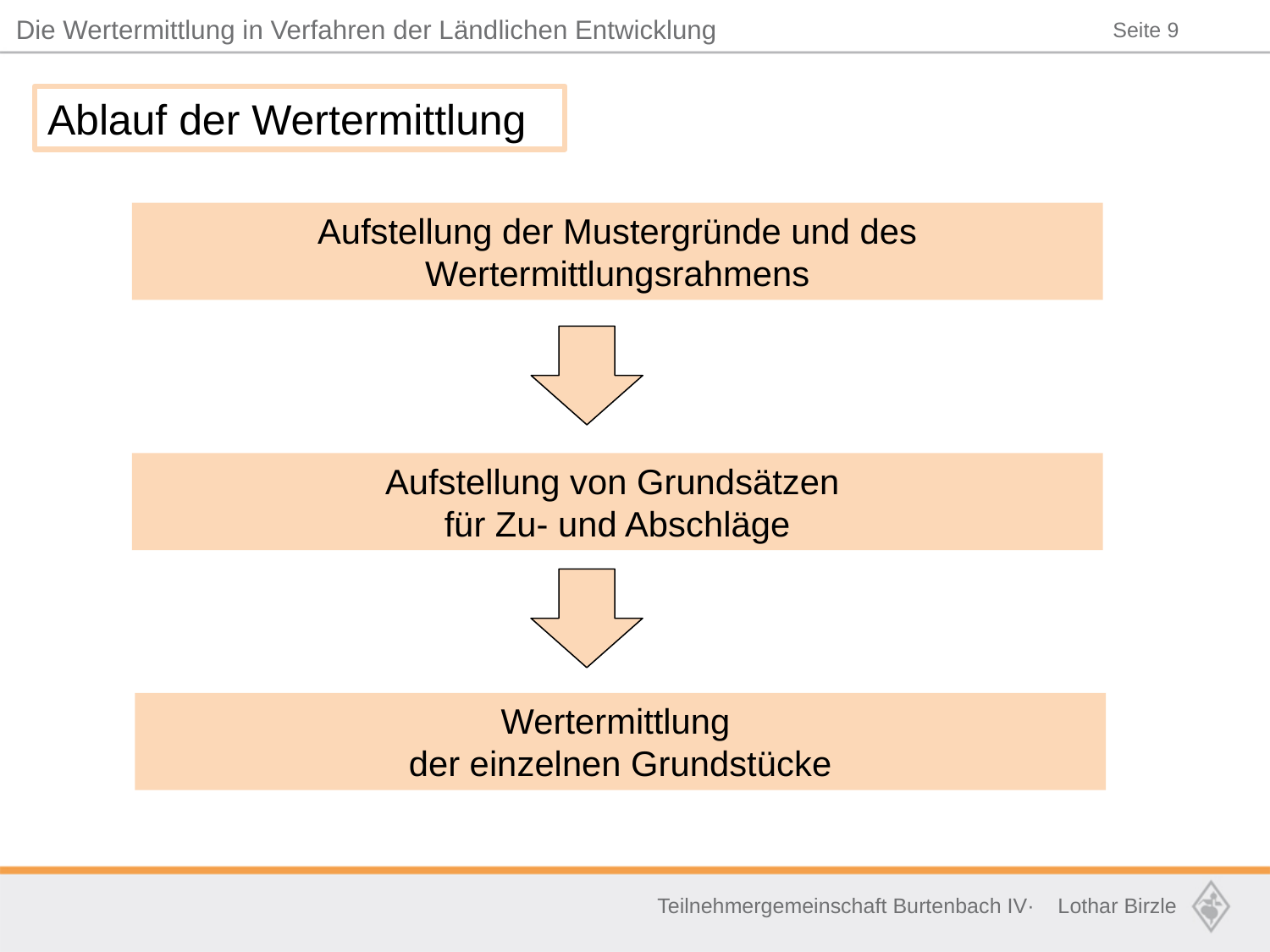

Ablauf der Wertermittlung
Aufstellung der Mustergründe und des Wertermittlungsrahmens

Aufstellung von Grundsätzen
für Zu- und Abschläge

Wertermittlung
der einzelnen Grundstücke